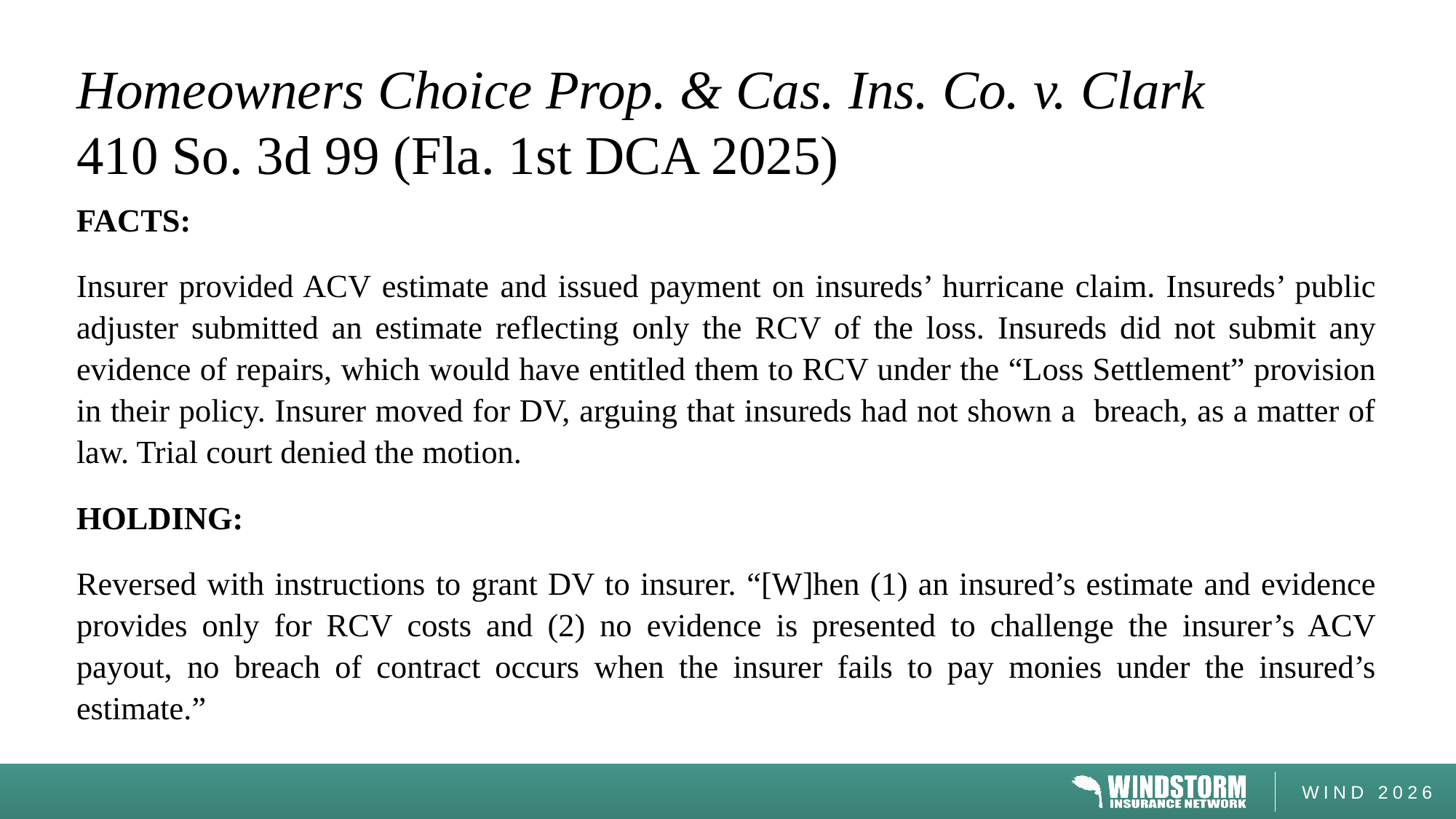

# Homeowners Choice Prop. & Cas. Ins. Co. v. Clark 410 So. 3d 99 (Fla. 1st DCA 2025)
FACTS:
Insurer provided ACV estimate and issued payment on insureds’ hurricane claim. Insureds’ public adjuster submitted an estimate reflecting only the RCV of the loss. Insureds did not submit any evidence of repairs, which would have entitled them to RCV under the “Loss Settlement” provision in their policy. Insurer moved for DV, arguing that insureds had not shown a  breach, as a matter of law. Trial court denied the motion.
HOLDING:
Reversed with instructions to grant DV to insurer. “[W]hen (1) an insured’s estimate and evidence provides only for RCV costs and (2) no evidence is presented to challenge the insurer’s ACV payout, no breach of contract occurs when the insurer fails to pay monies under the insured’s estimate.”